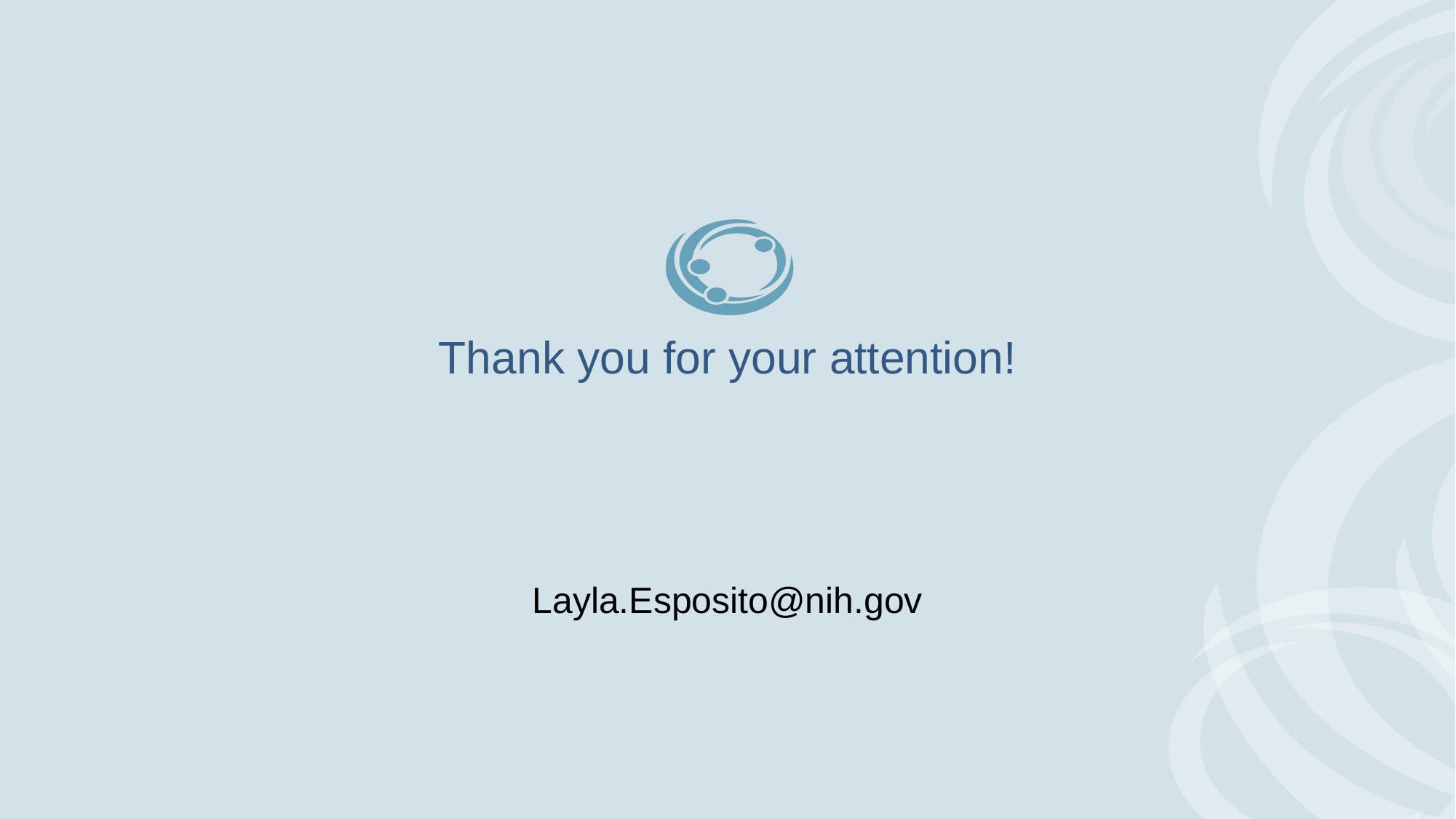

# Thank you for your attention!
Layla.Esposito@nih.gov